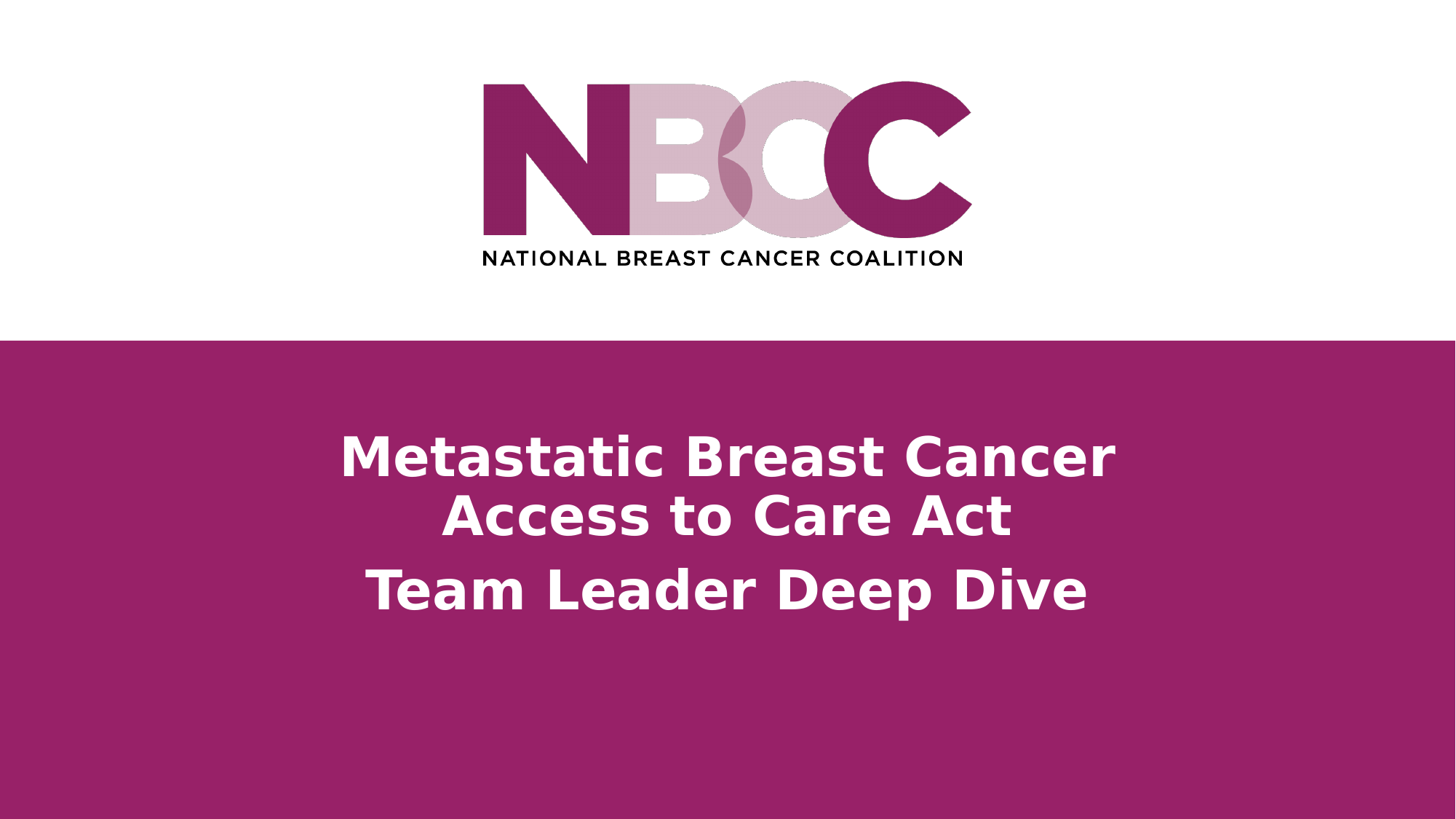

Metastatic Breast Cancer Access to Care Act
Team Leader Deep Dive